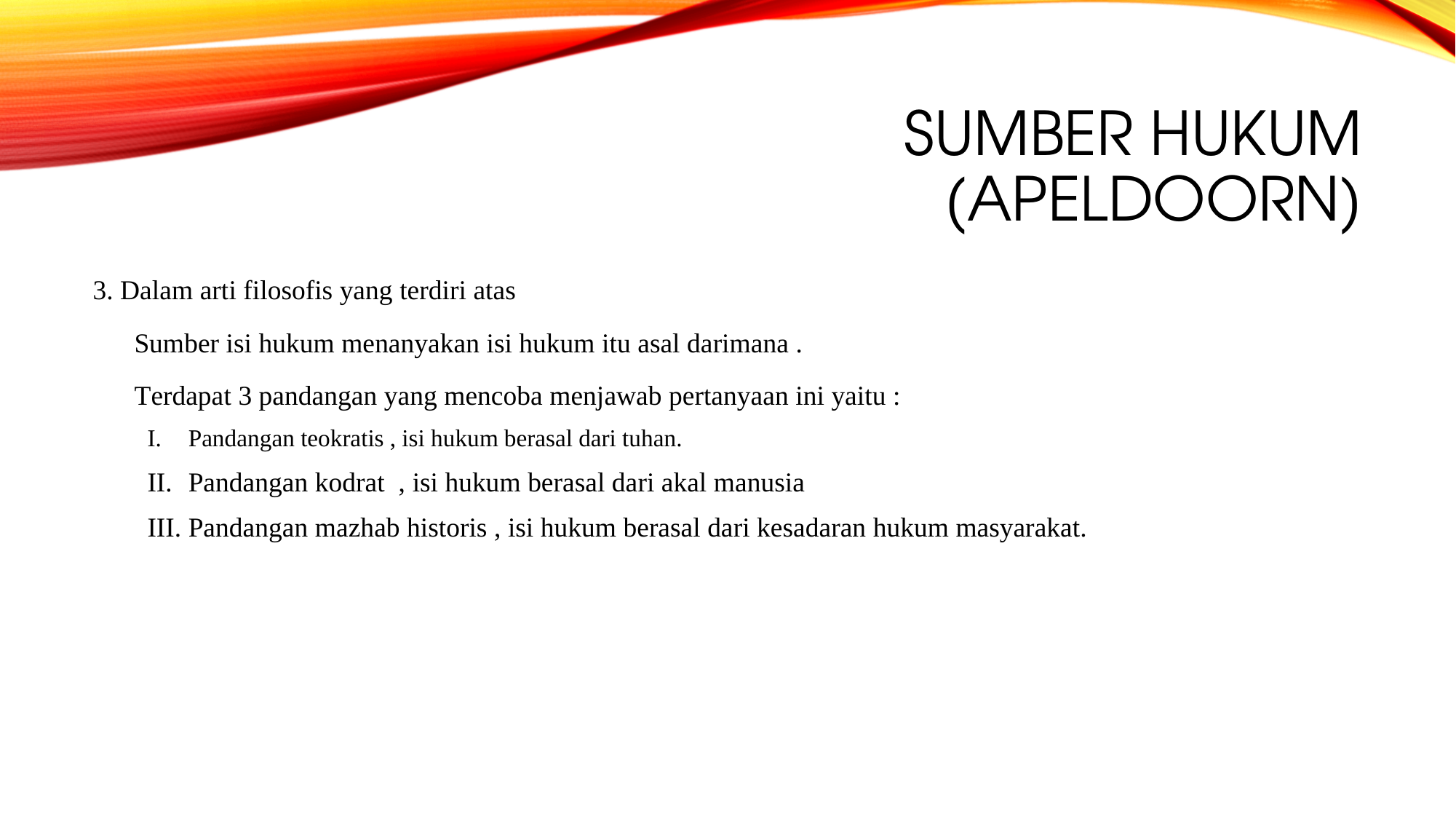

# SUMBER HUKUM (APELDOORN)
3. Dalam arti filosofis yang terdiri atas
      Sumber isi hukum menanyakan isi hukum itu asal darimana .
      Terdapat 3 pandangan yang mencoba menjawab pertanyaan ini yaitu :
Pandangan teokratis , isi hukum berasal dari tuhan.
Pandangan kodrat  , isi hukum berasal dari akal manusia
Pandangan mazhab historis , isi hukum berasal dari kesadaran hukum masyarakat.